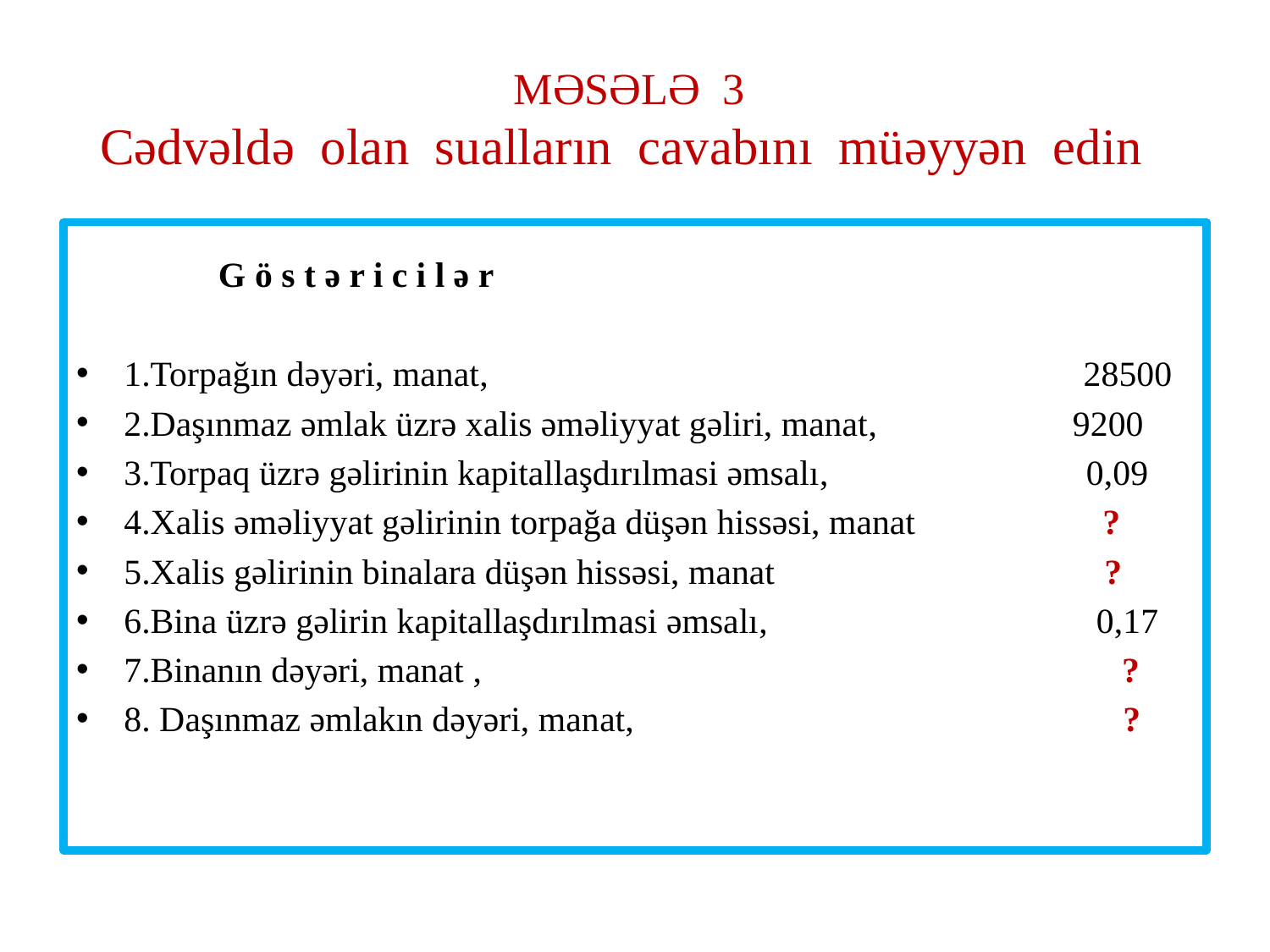

# MƏSƏLƏ  3 Cədvəldə  olan  sualların  cavabını  müəyyən  edin

                G ö s t ə r i c i l ə r

1.Torpağın dəyəri, manat,                                                                   28500
2.Daşınmaz əmlak üzrə xalis əməliyyat gəliri, manat,                      9200
3.Torpaq üzrə gəlirinin kapitallaşdırılmasi əmsalı,                             0,09
4.Xalis əməliyyat gəlirinin torpağa düşən hissəsi, manat                     ?
5.Xalis gəlirinin binalara düşən hissəsi, manat                                     ?
6.Bina üzrə gəlirin kapitallaşdırılmasi əmsalı,                                     0,17
7.Binanın dəyəri, manat ,                                                                        ?
8. Daşınmaz əmlakın dəyəri, manat,                                                       ?